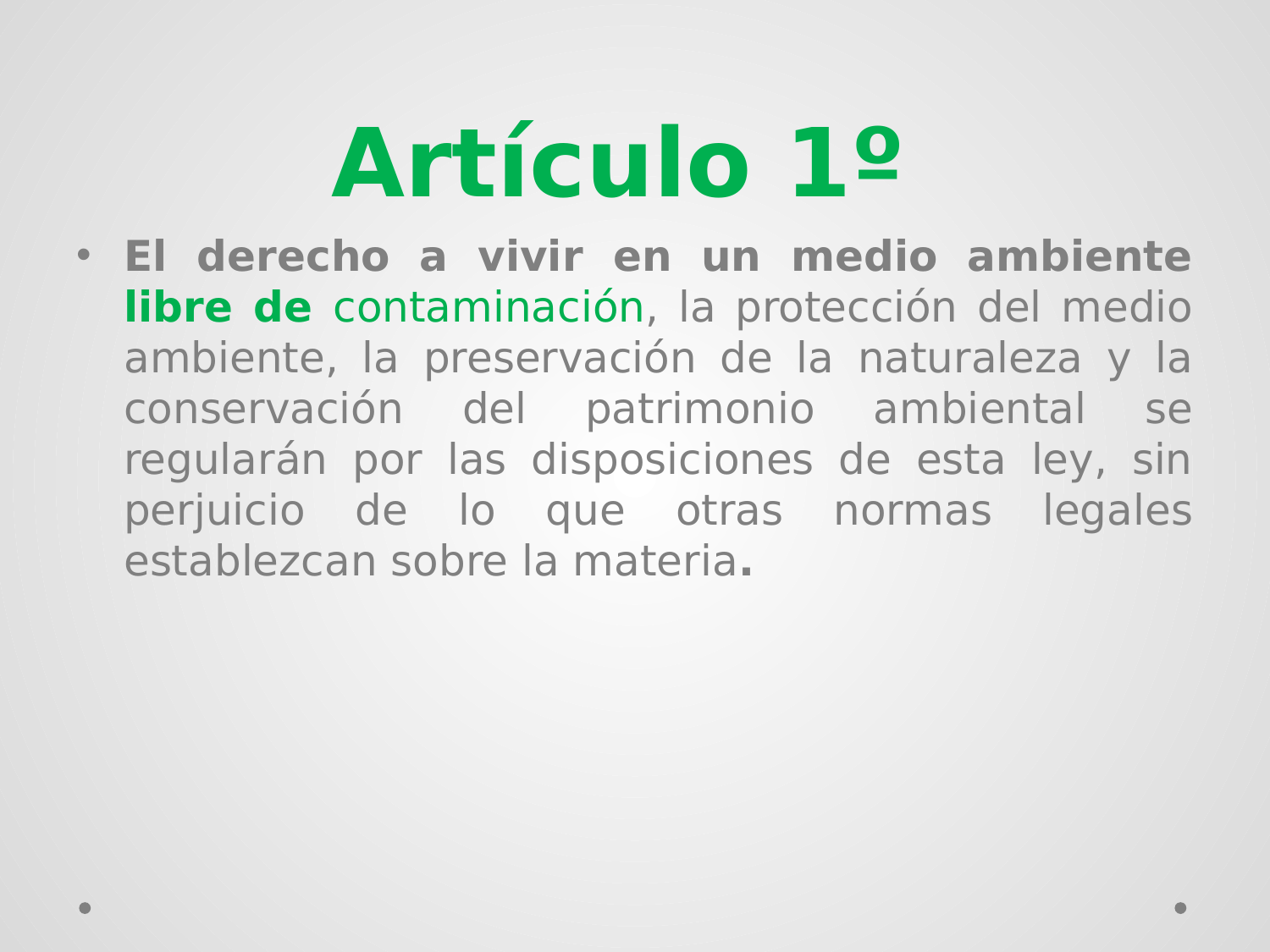

# Artículo 1º
El derecho a vivir en un medio ambiente libre de contaminación, la protección del medio ambiente, la preservación de la naturaleza y la conservación del patrimonio ambiental se regularán por las disposiciones de esta ley, sin perjuicio de lo que otras normas legales establezcan sobre la materia.